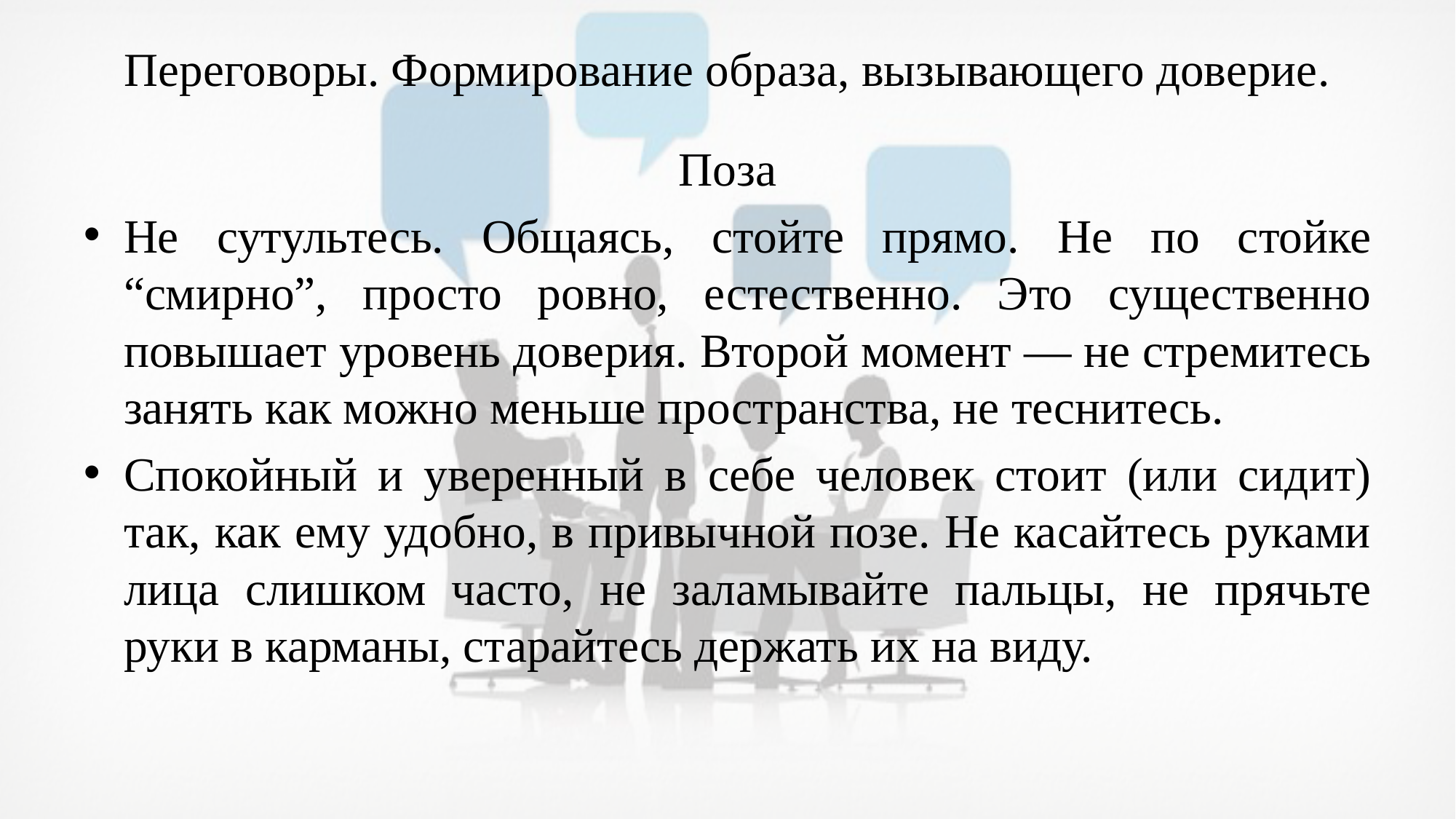

# Переговоры. Формирование образа, вызывающего доверие.
Поза
Не сутультесь. Общаясь, стойте прямо. Не по стойке “смирно”, просто ровно, естественно. Это существенно повышает уровень доверия. Второй момент — не стремитесь занять как можно меньше пространства, не теснитесь.
Спокойный и уверенный в себе человек стоит (или сидит) так, как ему удобно, в привычной позе. Не касайтесь руками лица слишком часто, не заламывайте пальцы, не прячьте руки в карманы, старайтесь держать их на виду.